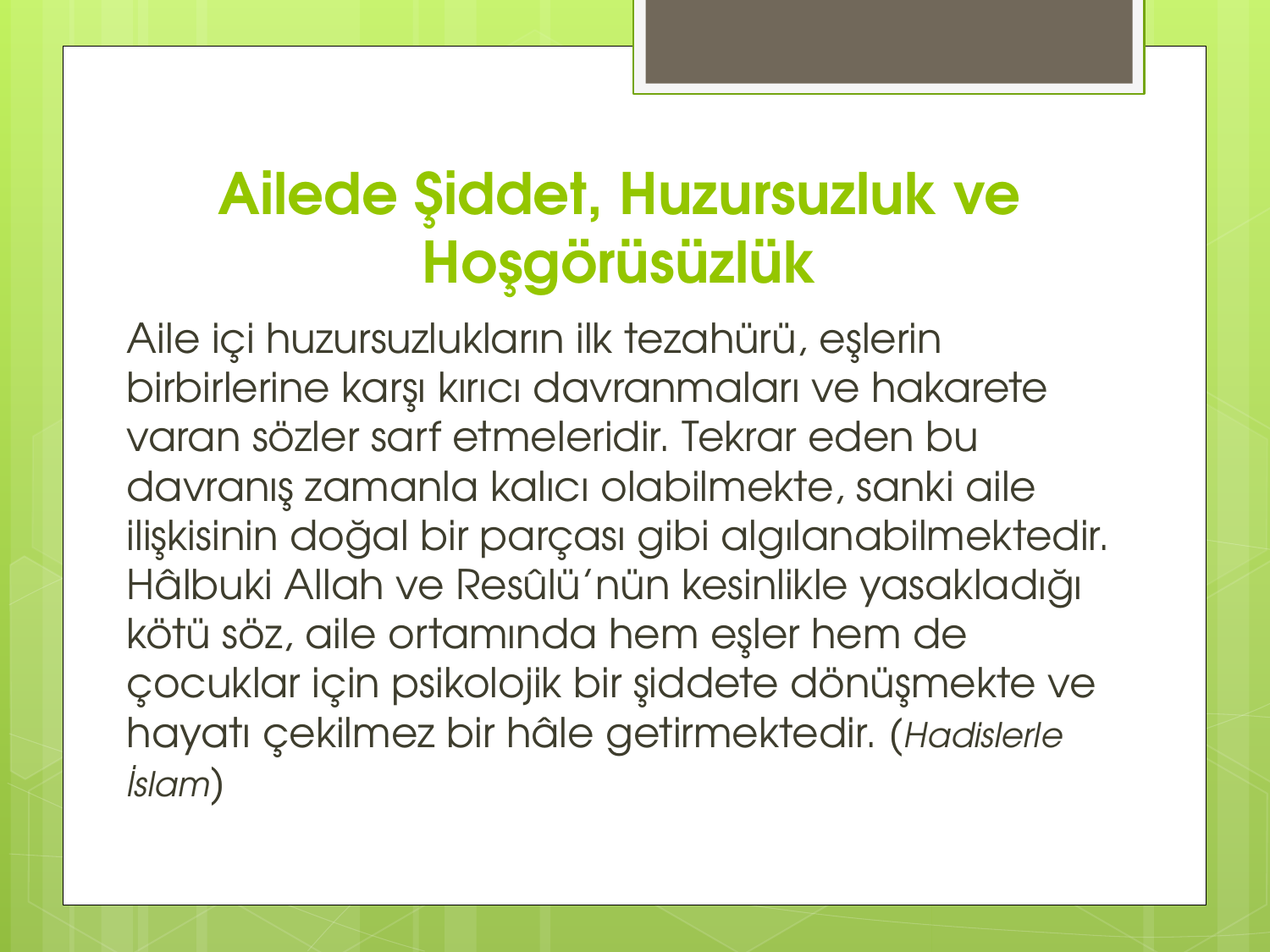

# Ailede Şiddet, Huzursuzluk ve Hoşgörüsüzlük
Aile içi huzursuzlukların ilk tezahürü, eşlerin birbirlerine karşı kırıcı davranmaları ve hakarete varan sözler sarf etmeleridir. Tekrar eden bu davranış zamanla kalıcı olabilmekte, sanki aile ilişkisinin doğal bir parçası gibi algılanabilmektedir. Hâlbuki Allah ve Resûlü’nün kesinlikle yasakladığı kötü söz, aile ortamında hem eşler hem de çocuklar için psikolojik bir şiddete dönüşmekte ve hayatı çekilmez bir hâle getirmektedir. (Hadislerle İslam)